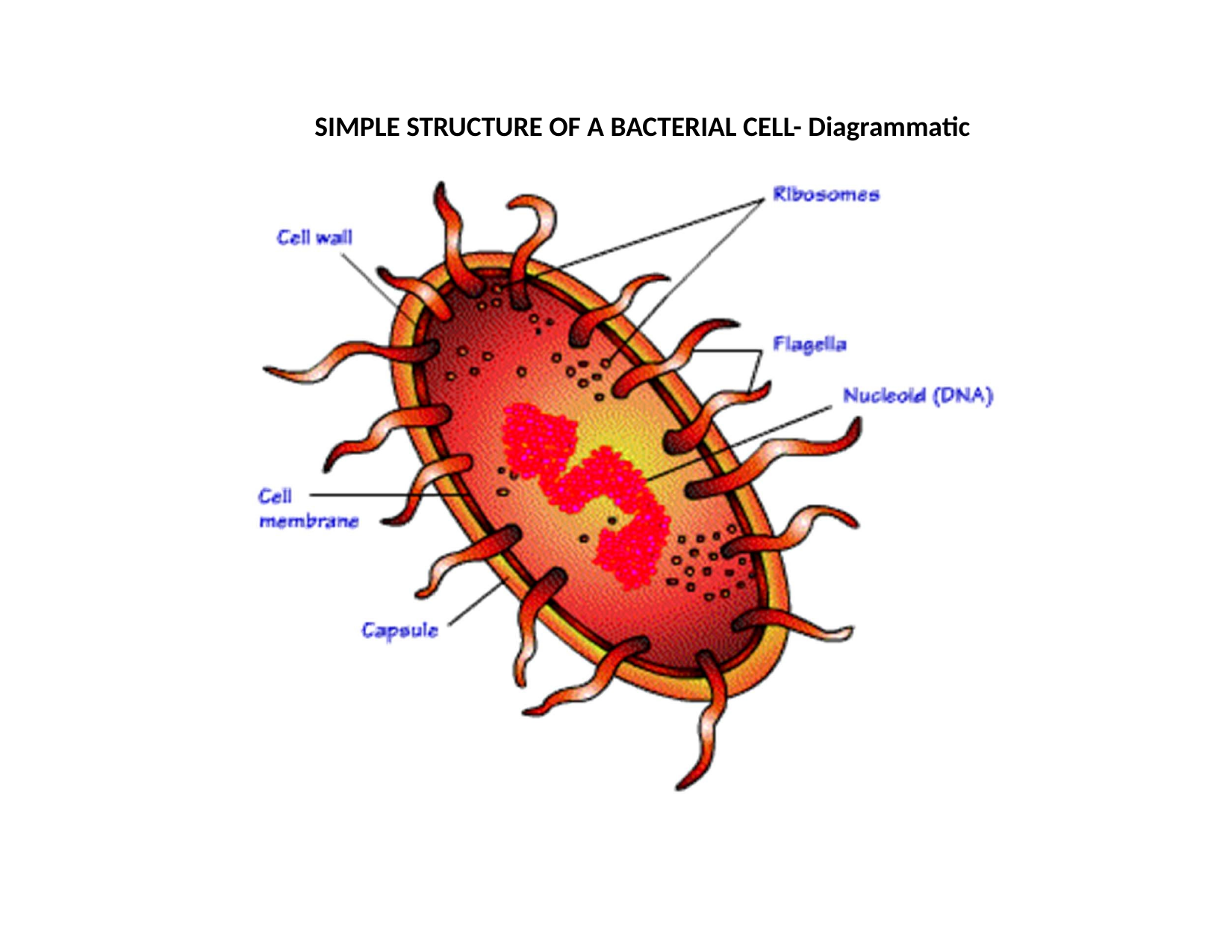

SIMPLE STRUCTURE OF A BACTERIAL CELL- Diagrammatic